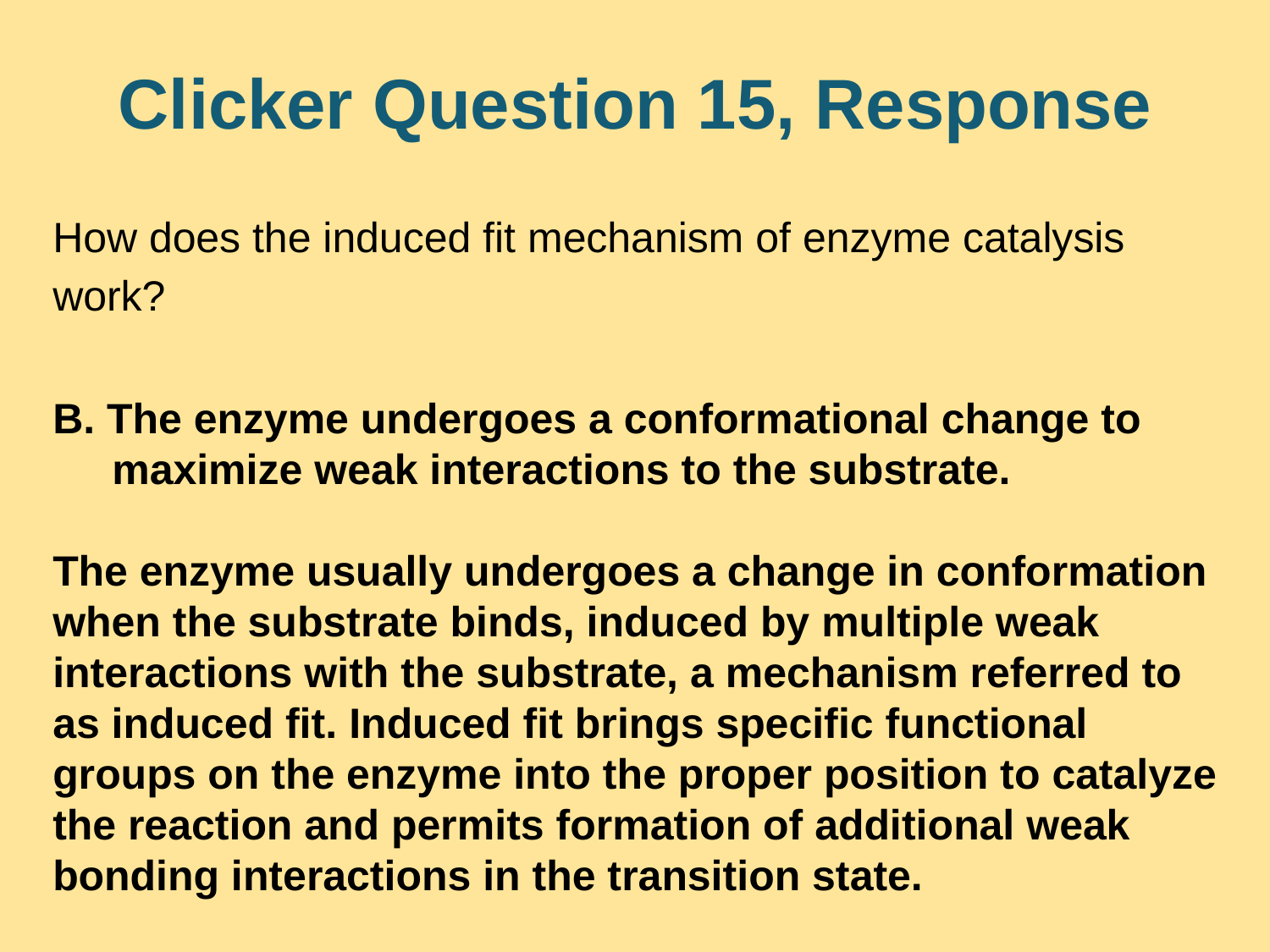

# Clicker Question 15, Response
How does the induced fit mechanism of enzyme catalysis work?

B. The enzyme undergoes a conformational change to
     maximize weak interactions to the substrate.

The enzyme usually undergoes a change in conformation when the substrate binds, induced by multiple weak interactions with the substrate, a mechanism referred to as induced fit. Induced fit brings specific functional groups on the enzyme into the proper position to catalyze the reaction and permits formation of additional weak bonding interactions in the transition state.